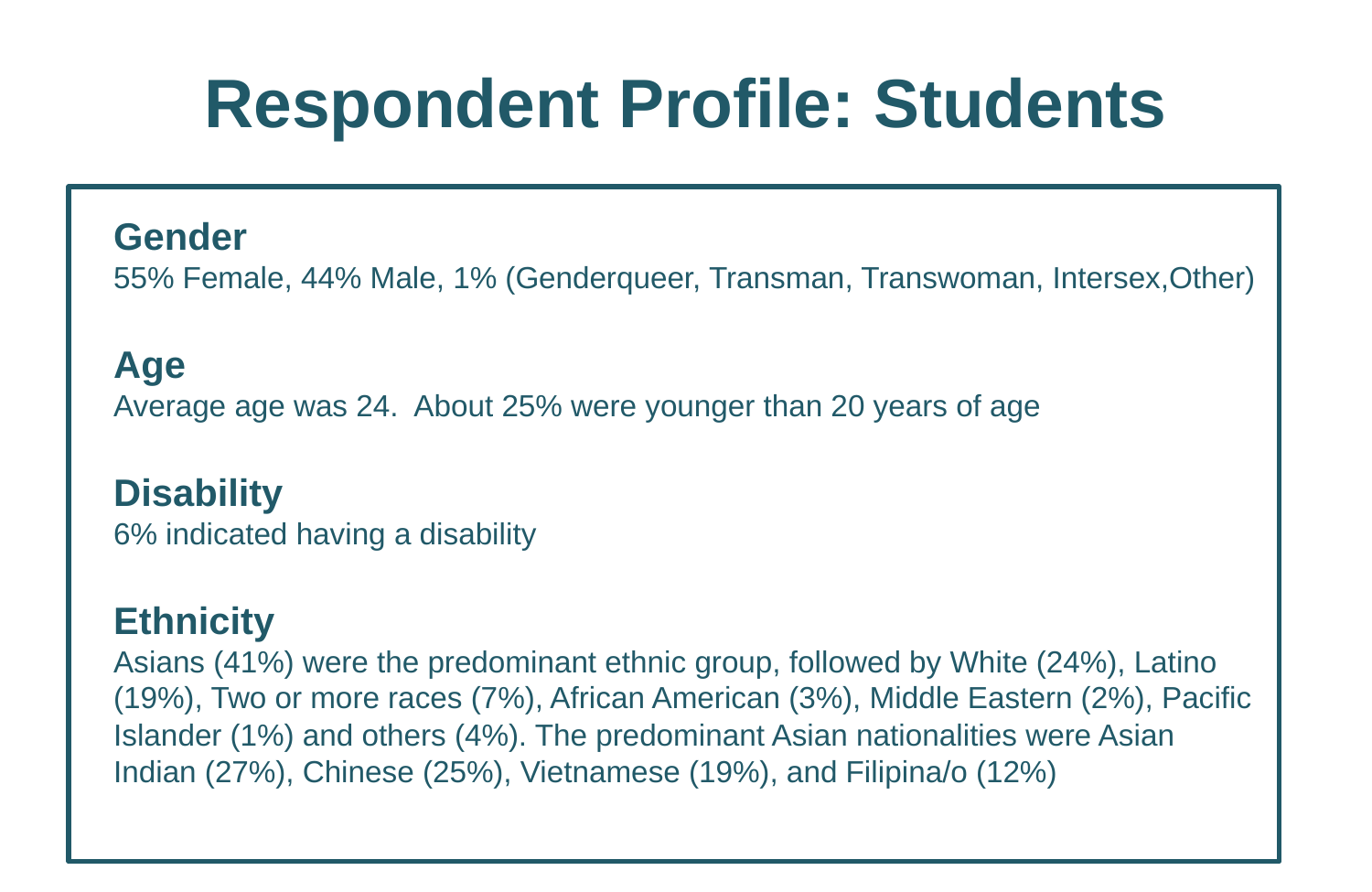

# Respondent Profile: Students

Gender
55% Female, 44% Male, 1% (Genderqueer, Transman, Transwoman, Intersex,Other)

Age
Average age was 24.  About 25% were younger than 20 years of age

Disability
6% indicated having a disability

Ethnicity
Asians (41%) were the predominant ethnic group, followed by White (24%), Latino (19%), Two or more races (7%), African American (3%), Middle Eastern (2%), Pacific Islander (1%) and others (4%). The predominant Asian nationalities were Asian Indian (27%), Chinese (25%), Vietnamese (19%), and Filipina/o (12%)